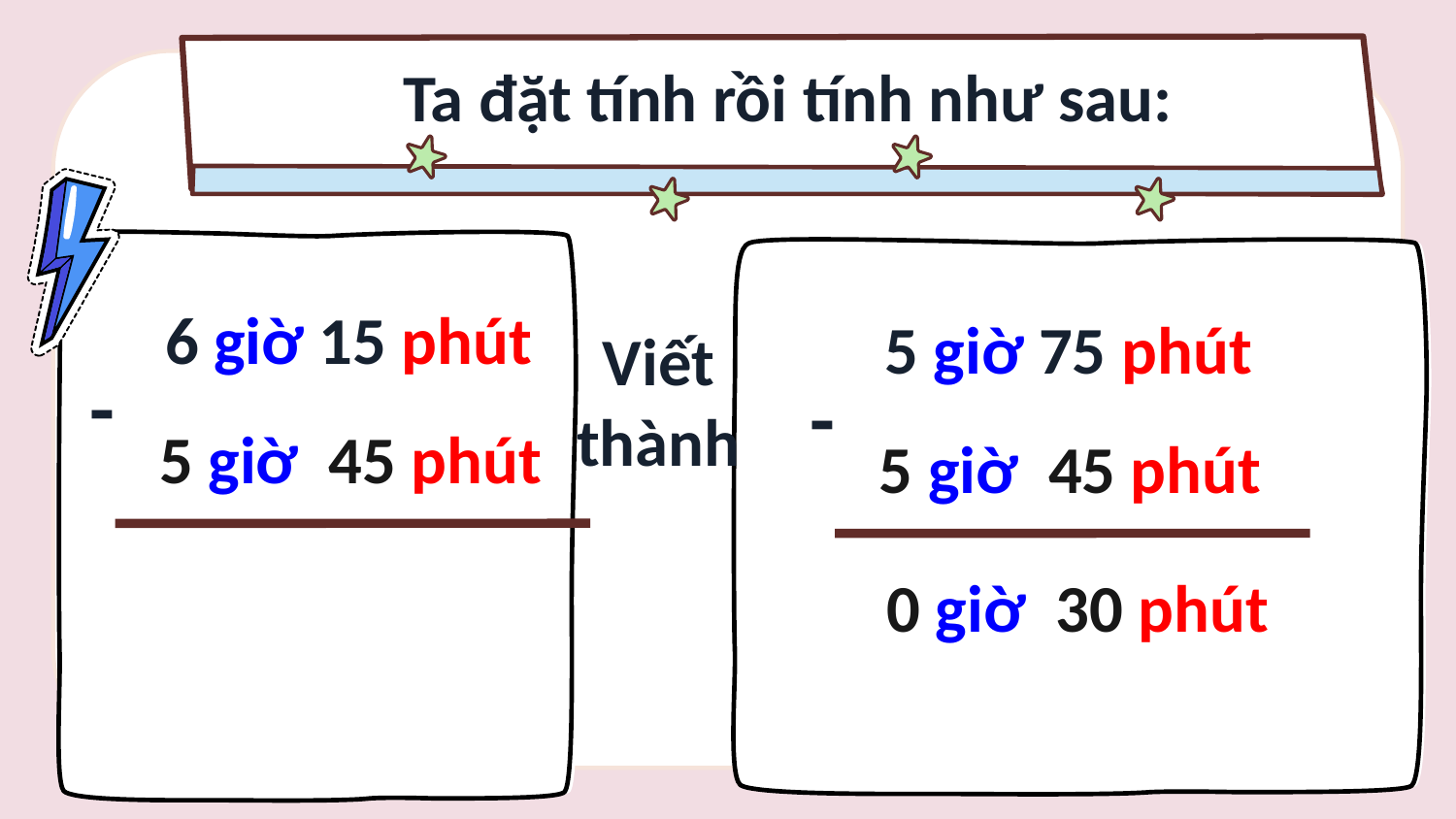

Ta đặt tính rồi tính như sau:

6 giờ 15 phút
5 giờ 75 phút
Viết thành
-
-
5 giờ  45 phút
5 giờ  45 phút

0 giờ  30 phút